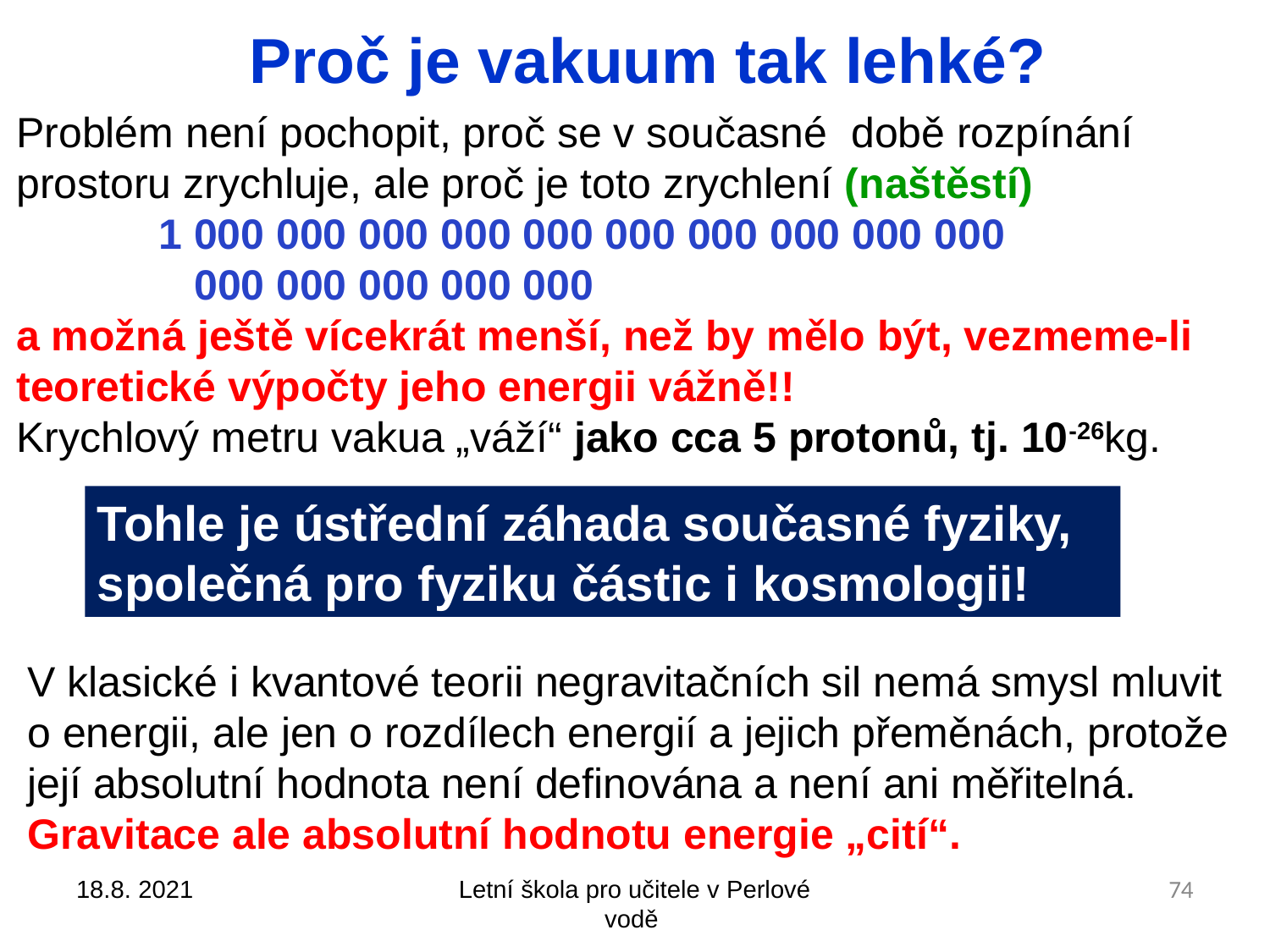

Proč je vakuum tak lehké?
Problém není pochopit, proč se v současné  době rozpínání prostoru zrychluje, ale proč je toto zrychlení (naštěstí)
            1 000 000 000 000 000 000 000 000 000 000
               000 000 000 000 000
a možná ještě vícekrát menší, než by mělo být, vezmeme-li
teoretické výpočty jeho energii vážně!!
Krychlový metru vakua „váží“ jako cca 5 protonů, tj. 10-26kg.
Tohle je ústřední záhada současné fyziky, společná pro fyziku částic i kosmologii!
Steven Weinberg, laureát Nobelovy ceny za fyziku a autor Prvních třech minut) v roce 1987 tuto hodnotu správně odhadl na základě antropického principu.
V klasické i kvantové teorii negravitačních sil nemá smysl mluvit
o energii, ale jen o rozdílech energií a jejich přeměnách, protože její absolutní hodnota není definována a není ani měřitelná.
Gravitace ale absolutní hodnotu energie „cití“.
V čem je problém?
18.8. 2021
Letní škola pro učitele v Perlové vodě
74